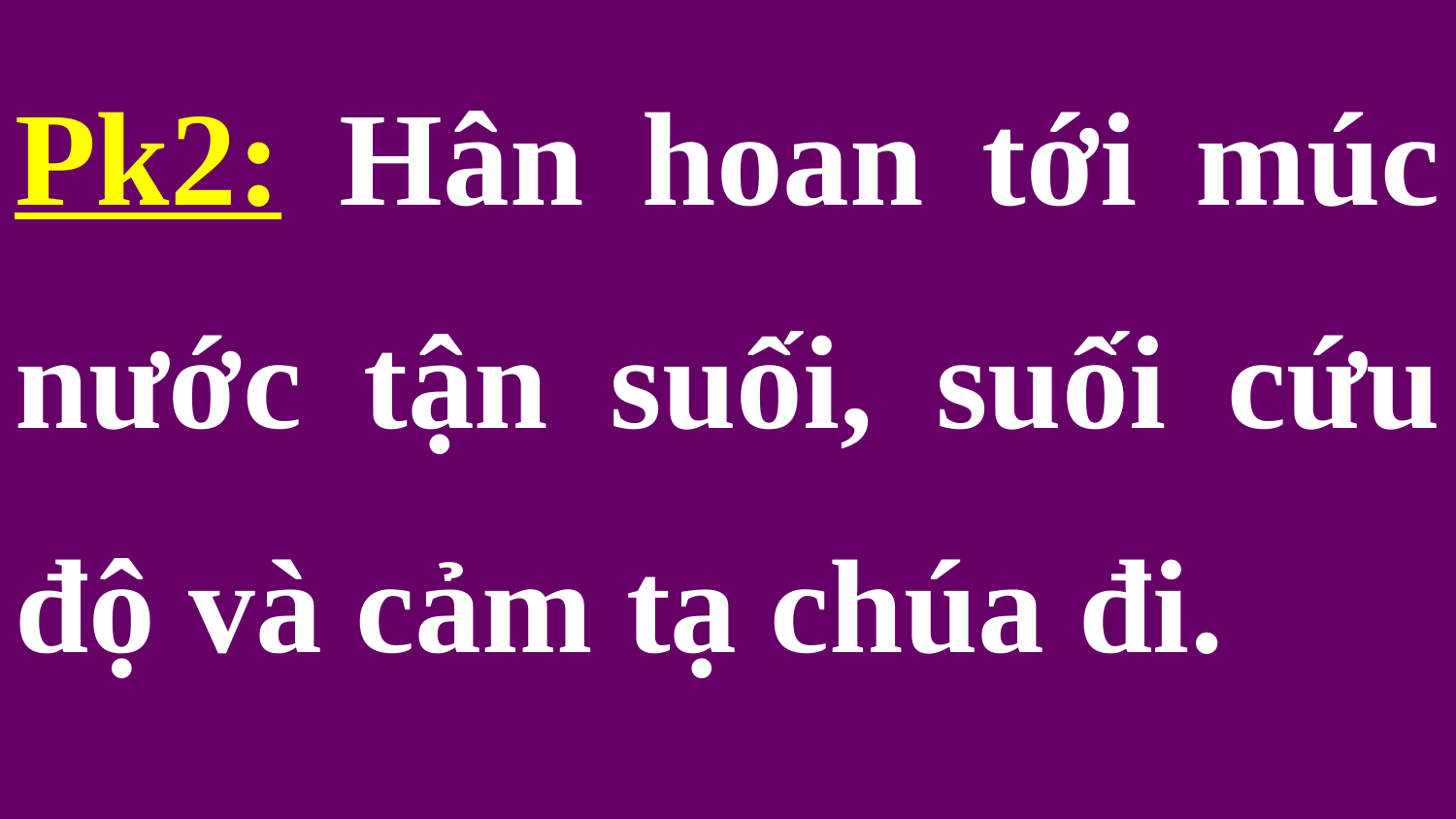

Pk2: Hân hoan tới múc nước tận suối, suối cứu độ và cảm tạ chúa đi.